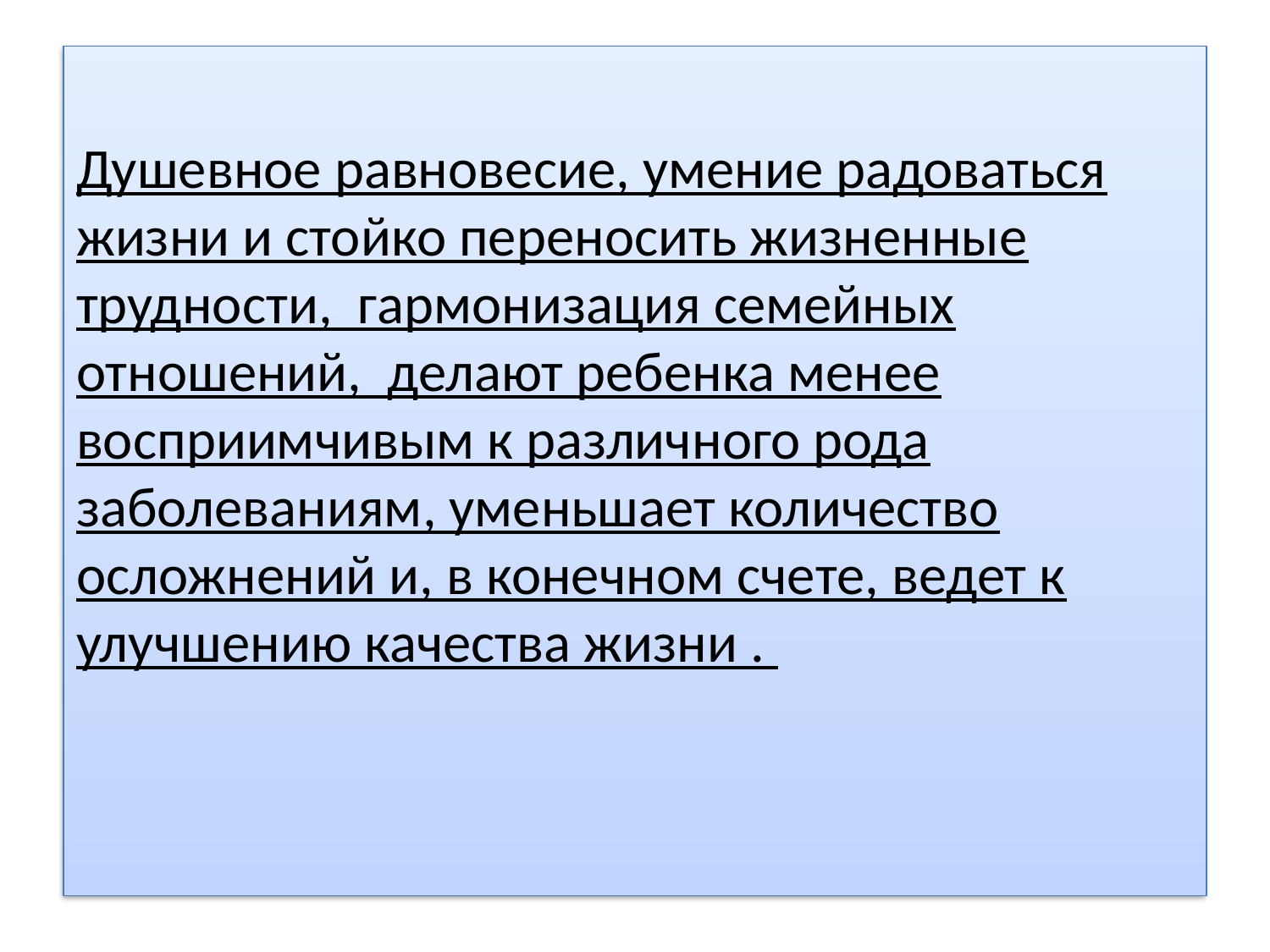

#

Душевное равновесие, умение радоваться жизни и стойко переносить жизненные трудности,  гармонизация семейных отношений,  делают ребенка менее восприимчивым к различного рода заболеваниям, уменьшает количество осложнений и, в конечном счете, ведет к улучшению качества жизни .